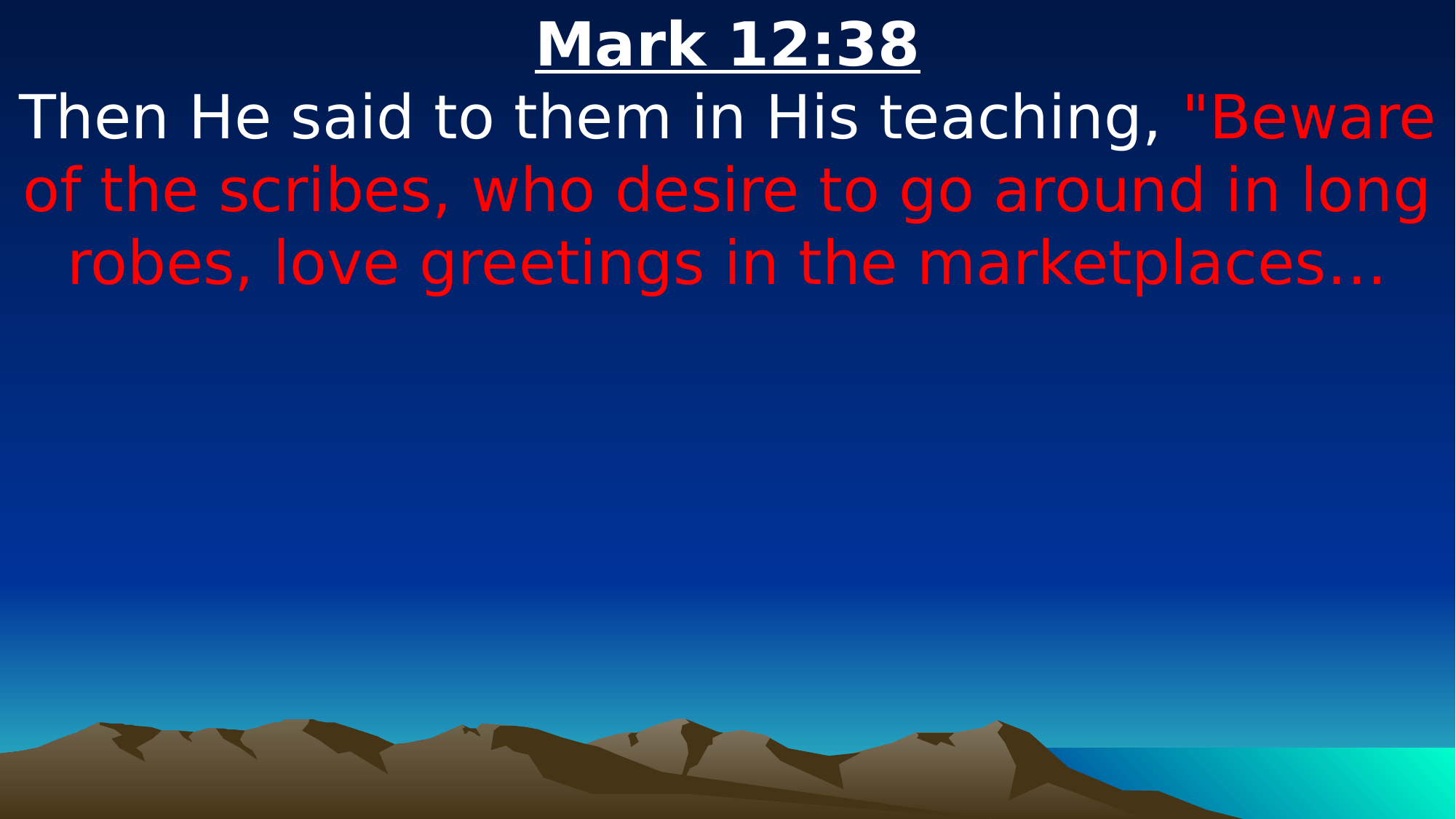

Mark 12:38
Then He said to them in His teaching, "Beware of the scribes, who desire to go around in long robes, love greetings in the marketplaces…